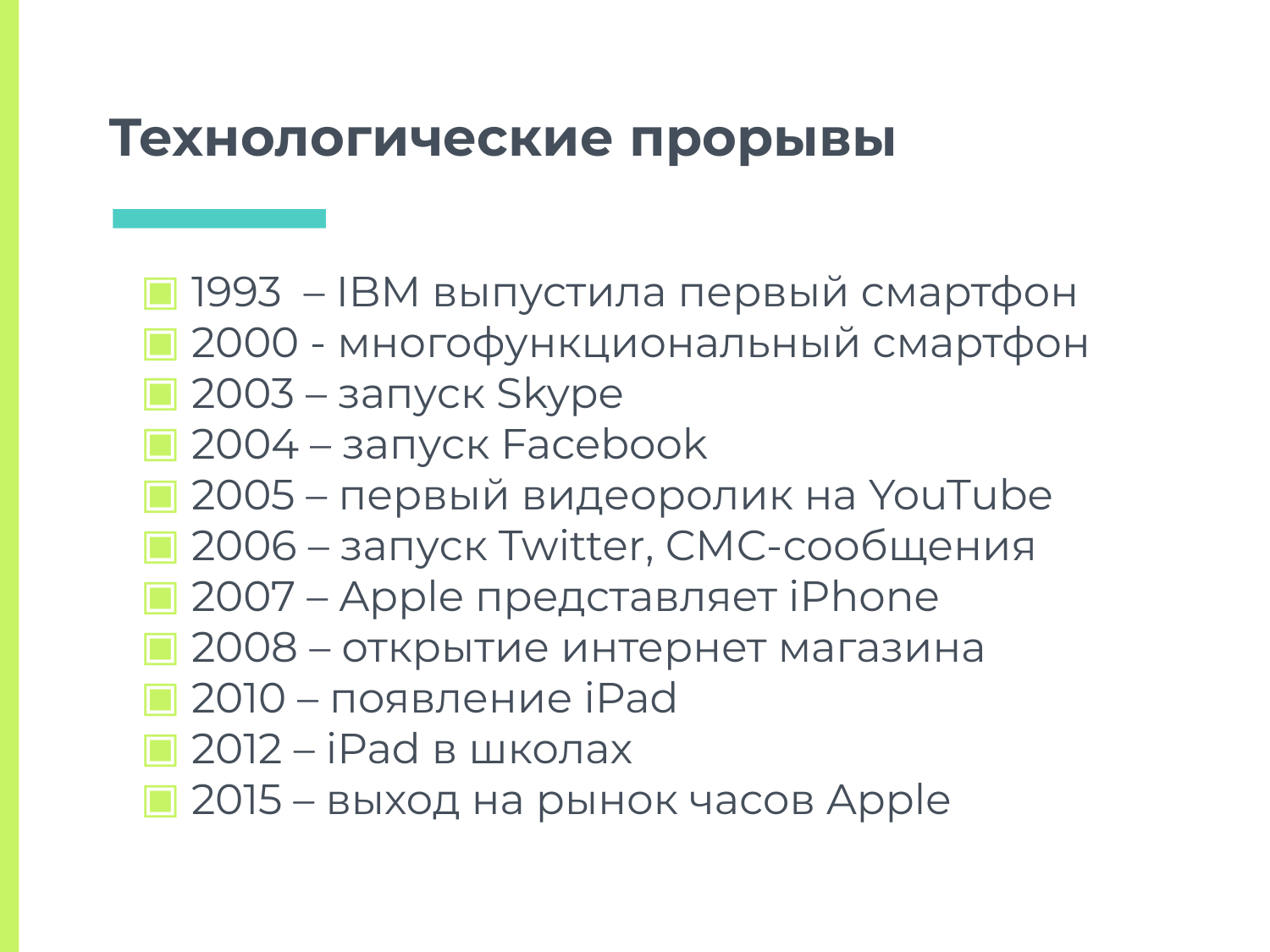

# Технологические прорывы
 1993  – IBM выпустила первый смартфон
 2000 - многофункциональный смартфон
 2003 – запуск Skype
 2004 – запуск Facebook
 2005 – первый видеоролик на YouTube
 2006 – запуск Twitter, СМС-сообщения
 2007 – Apple представляет iPhone
 2008 – открытие интернет магазина
 2010 – появление iPad
 2012 – iPad в школах
 2015 – выход на рынок часов Apple